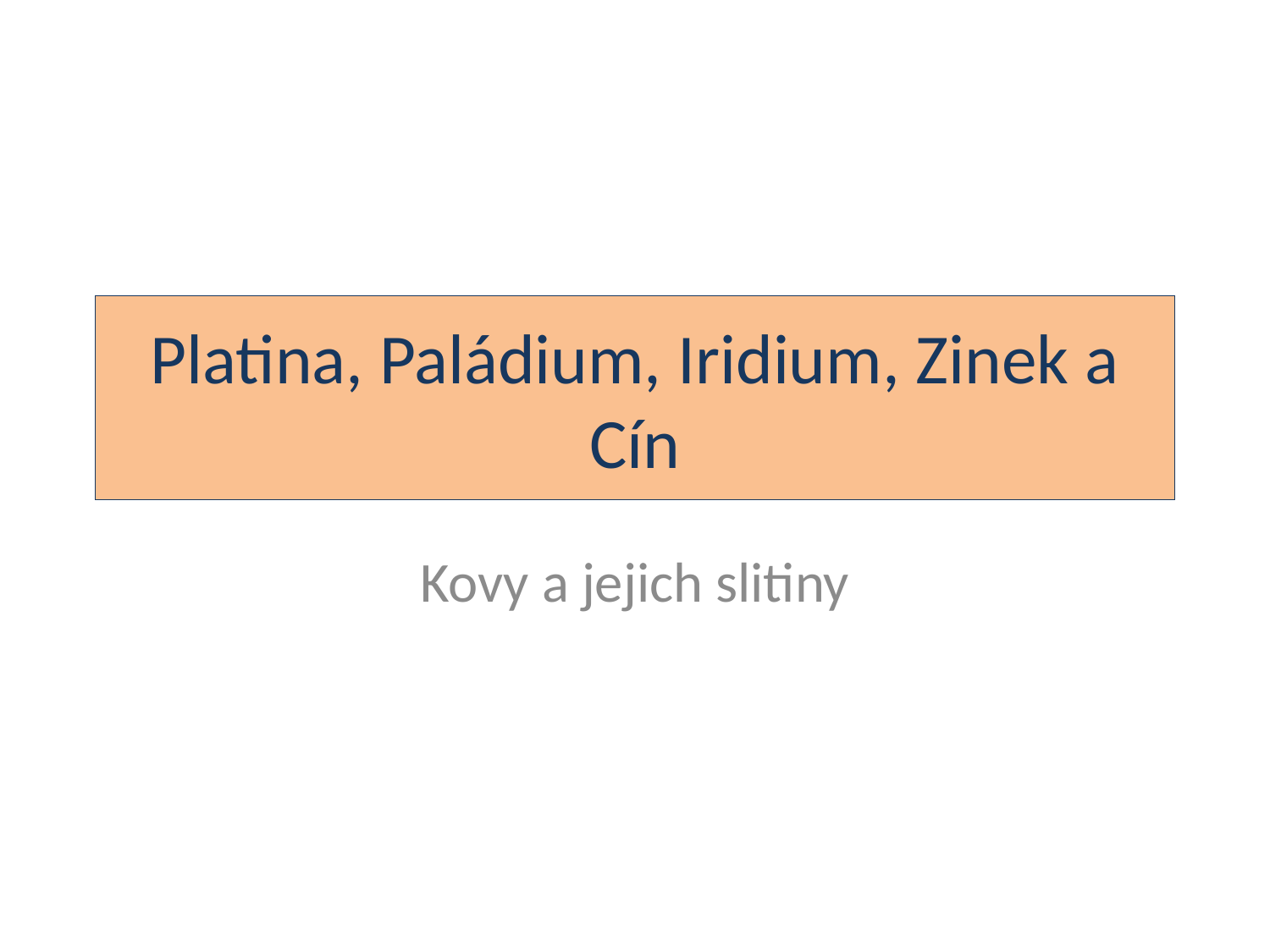

# Platina, Paládium, Iridium, Zinek a Cín
Kovy a jejich slitiny